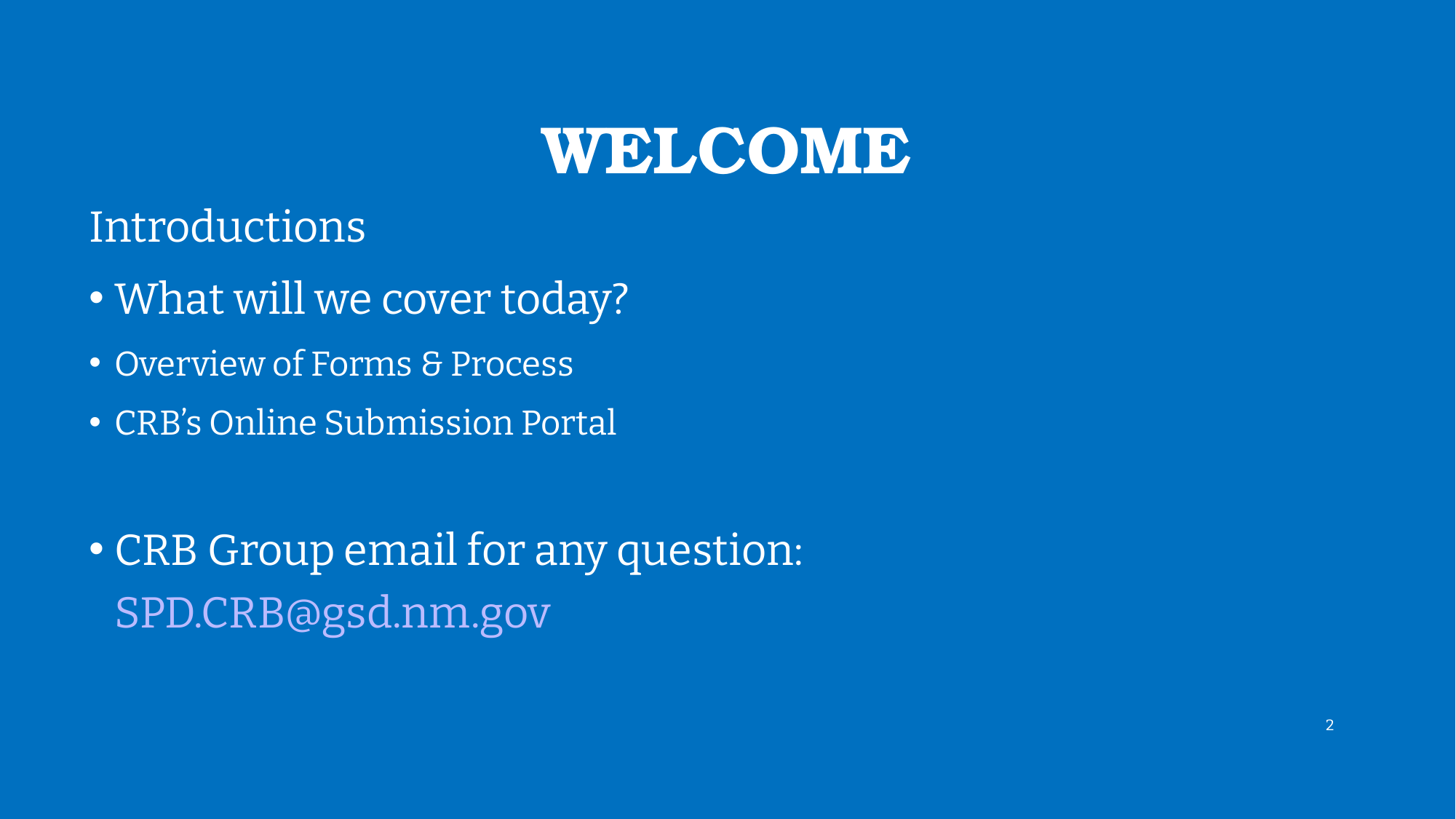

# Welcome
Introductions
What will we cover today?
Overview of Forms & Process
CRB’s Online Submission Portal

CRB Group email for any question:   SPD.CRB@gsd.nm.gov
2